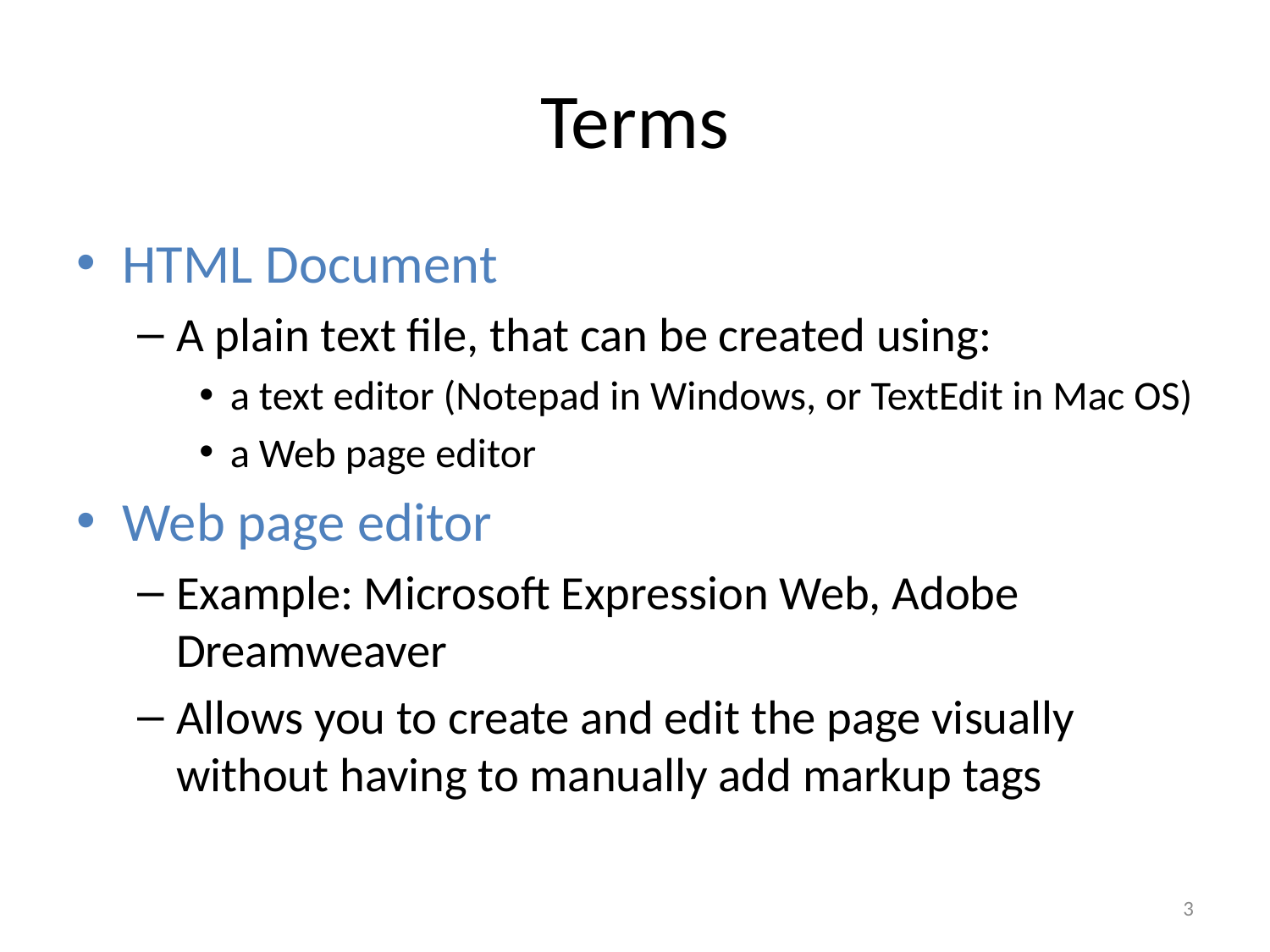

# Terms
HTML Document
A plain text file, that can be created using:
a text editor (Notepad in Windows, or TextEdit in Mac OS)
a Web page editor
Web page editor
Example: Microsoft Expression Web, Adobe Dreamweaver
Allows you to create and edit the page visually without having to manually add markup tags
3